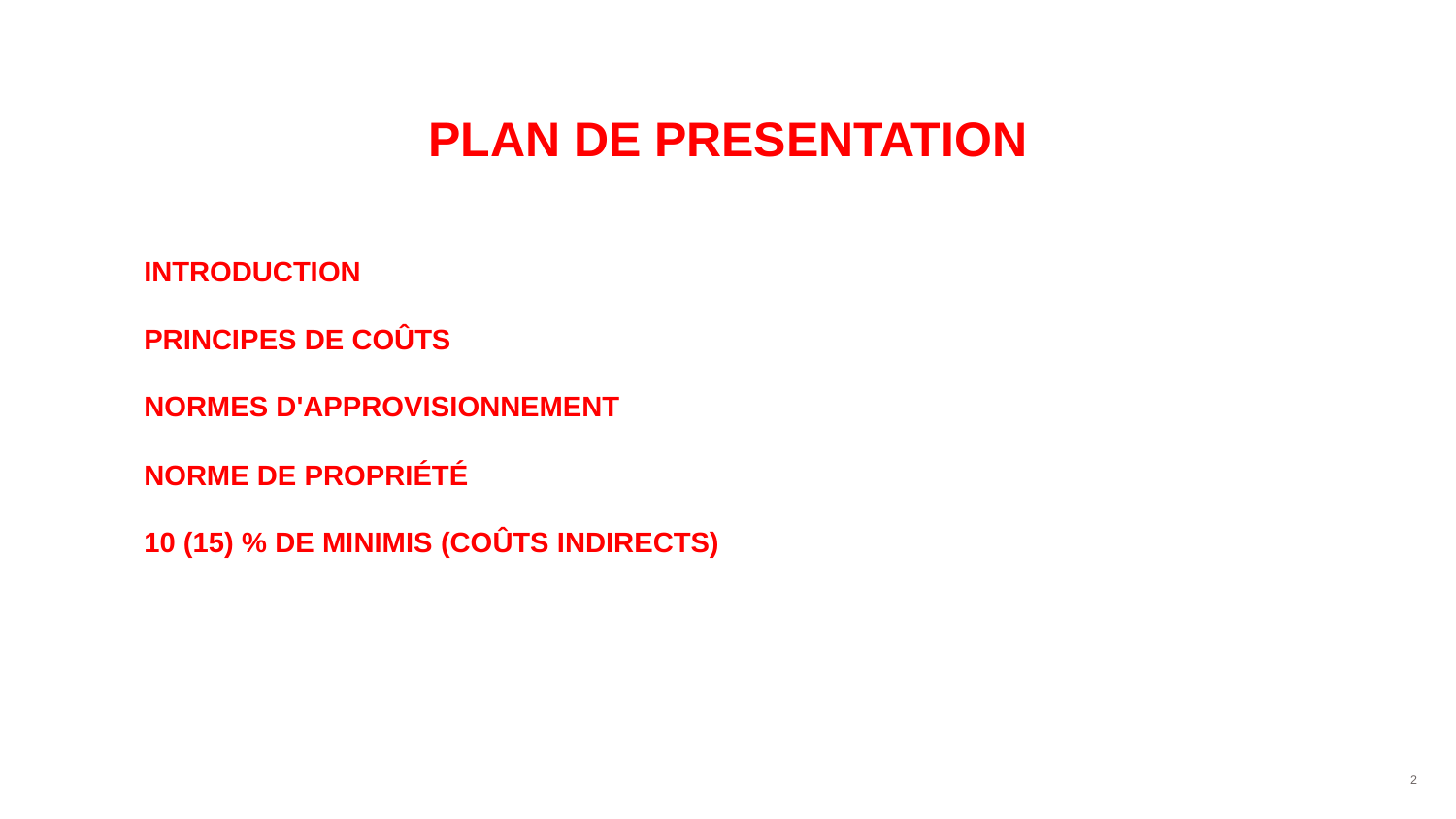

# PLAN DE PRESENTATION
INTRODUCTION
PRINCIPES DE COÛTS
NORMES D'APPROVISIONNEMENT
NORME DE PROPRIÉTÉ
10 (15) % DE MINIMIS (COÛTS INDIRECTS)

2